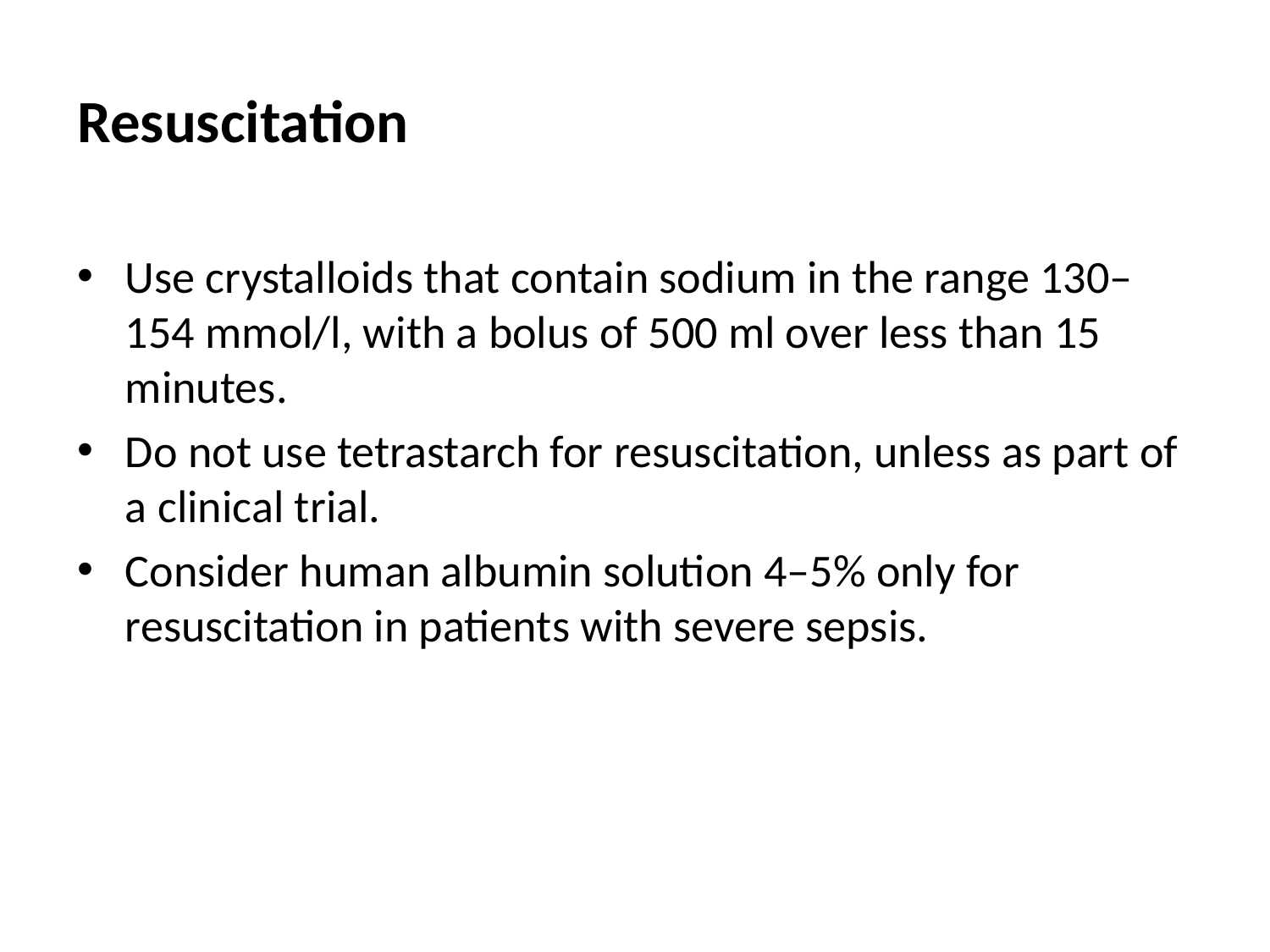

Resuscitation

Use crystalloids that contain sodium in the range 130–154 mmol/l, with a bolus of 500 ml over less than 15 minutes.
Do not use tetrastarch for resuscitation, unless as part of a clinical trial.
Consider human albumin solution 4–5% only for resuscitation in patients with severe sepsis.